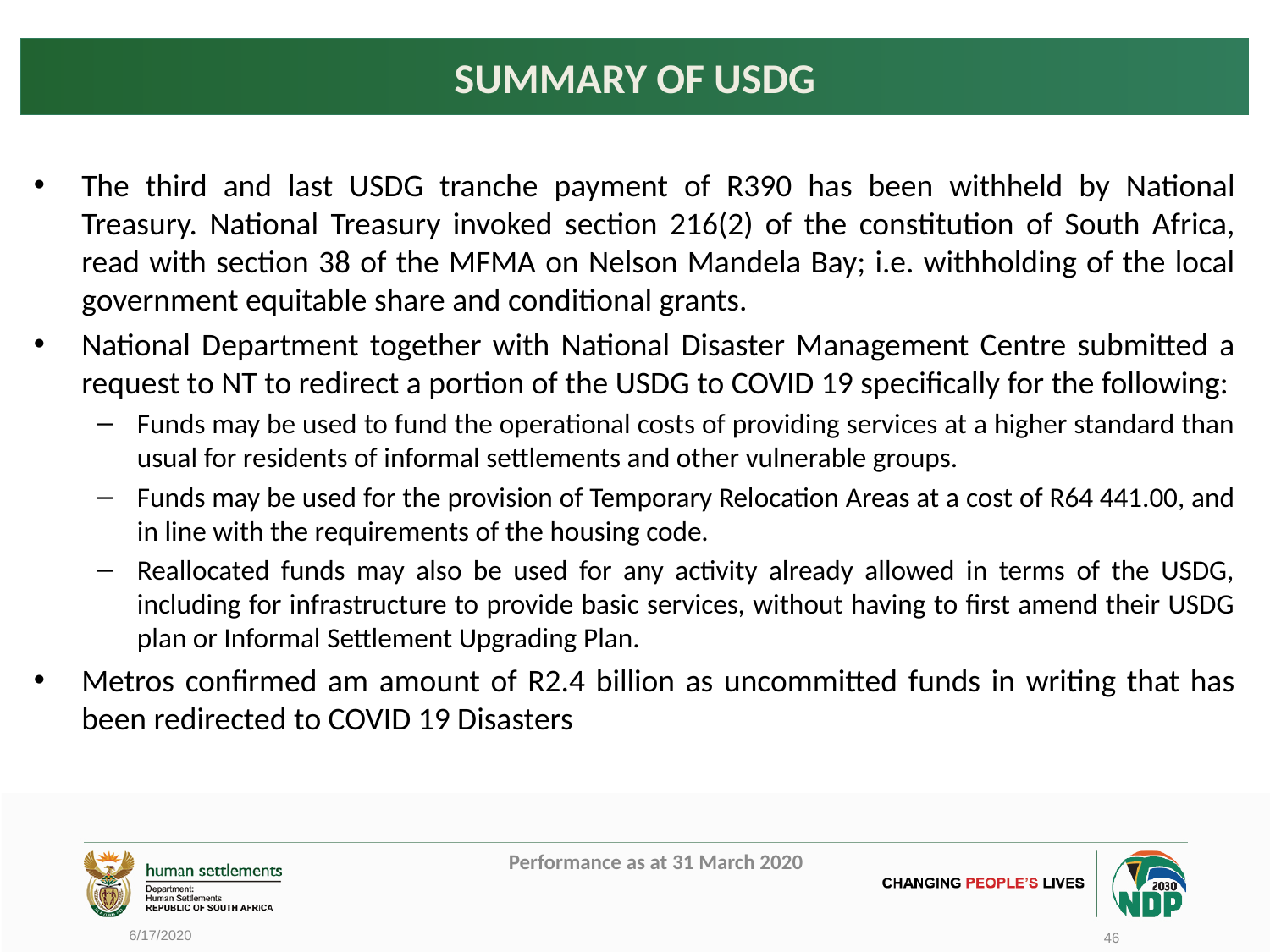

# SUMMARY OF USDG

The third and last USDG tranche payment of R390 has been withheld by National Treasury. National Treasury invoked section 216(2) of the constitution of South Africa, read with section 38 of the MFMA on Nelson Mandela Bay; i.e. withholding of the local government equitable share and conditional grants.
National Department together with National Disaster Management Centre submitted a request to NT to redirect a portion of the USDG to COVID 19 specifically for the following:
Funds may be used to fund the operational costs of providing services at a higher standard than usual for residents of informal settlements and other vulnerable groups.
Funds may be used for the provision of Temporary Relocation Areas at a cost of R64 441.00, and in line with the requirements of the housing code.
Reallocated funds may also be used for any activity already allowed in terms of the USDG, including for infrastructure to provide basic services, without having to first amend their USDG plan or Informal Settlement Upgrading Plan.
Metros confirmed am amount of R2.4 billion as uncommitted funds in writing that has been redirected to COVID 19 Disasters

Performance as at 31 March 2020

6/17/2020
46